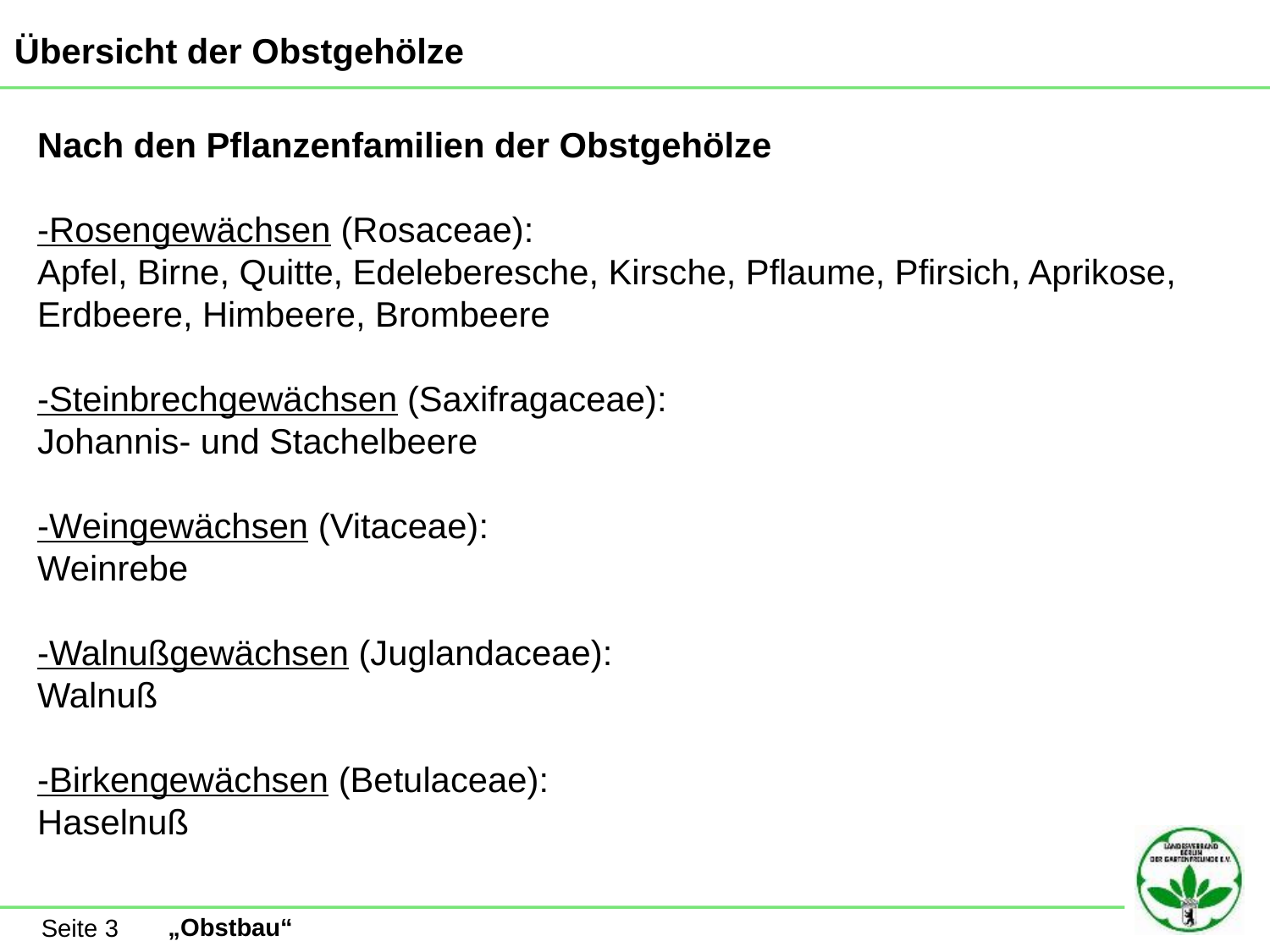

Übersicht der Obstgehölze
Nach den Pflanzenfamilien der Obstgehölze

-Rosengewächsen (Rosaceae):
Apfel, Birne, Quitte, Edeleberesche, Kirsche, Pflaume, Pfirsich, Aprikose, Erdbeere, Himbeere, Brombeere

-Steinbrechgewächsen (Saxifragaceae):
Johannis- und Stachelbeere

-Weingewächsen (Vitaceae):
Weinrebe

-Walnußgewächsen (Juglandaceae):
Walnuß

-Birkengewächsen (Betulaceae):
Haselnuß
Seite 3
„Obstbau“